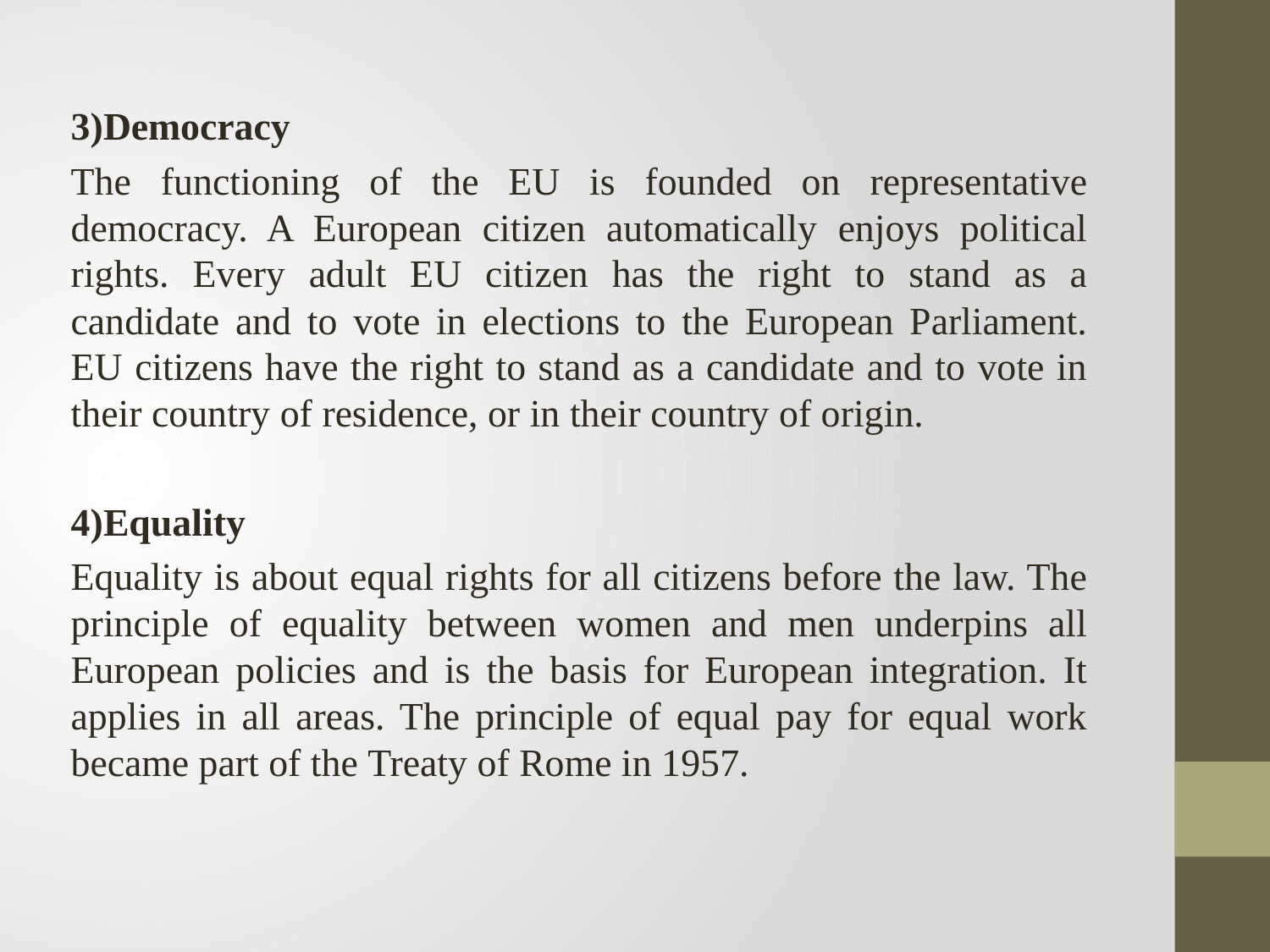

3)Democracy
The functioning of the EU is founded on representative democracy. A European citizen automatically enjoys political rights. Every adult EU citizen has the right to stand as a candidate and to vote in elections to the European Parliament. EU citizens have the right to stand as a candidate and to vote in their country of residence, or in their country of origin.

4)Equality
Equality is about equal rights for all citizens before the law. The principle of equality between women and men underpins all European policies and is the basis for European integration. It applies in all areas. The principle of equal pay for equal work became part of the Treaty of Rome in 1957.